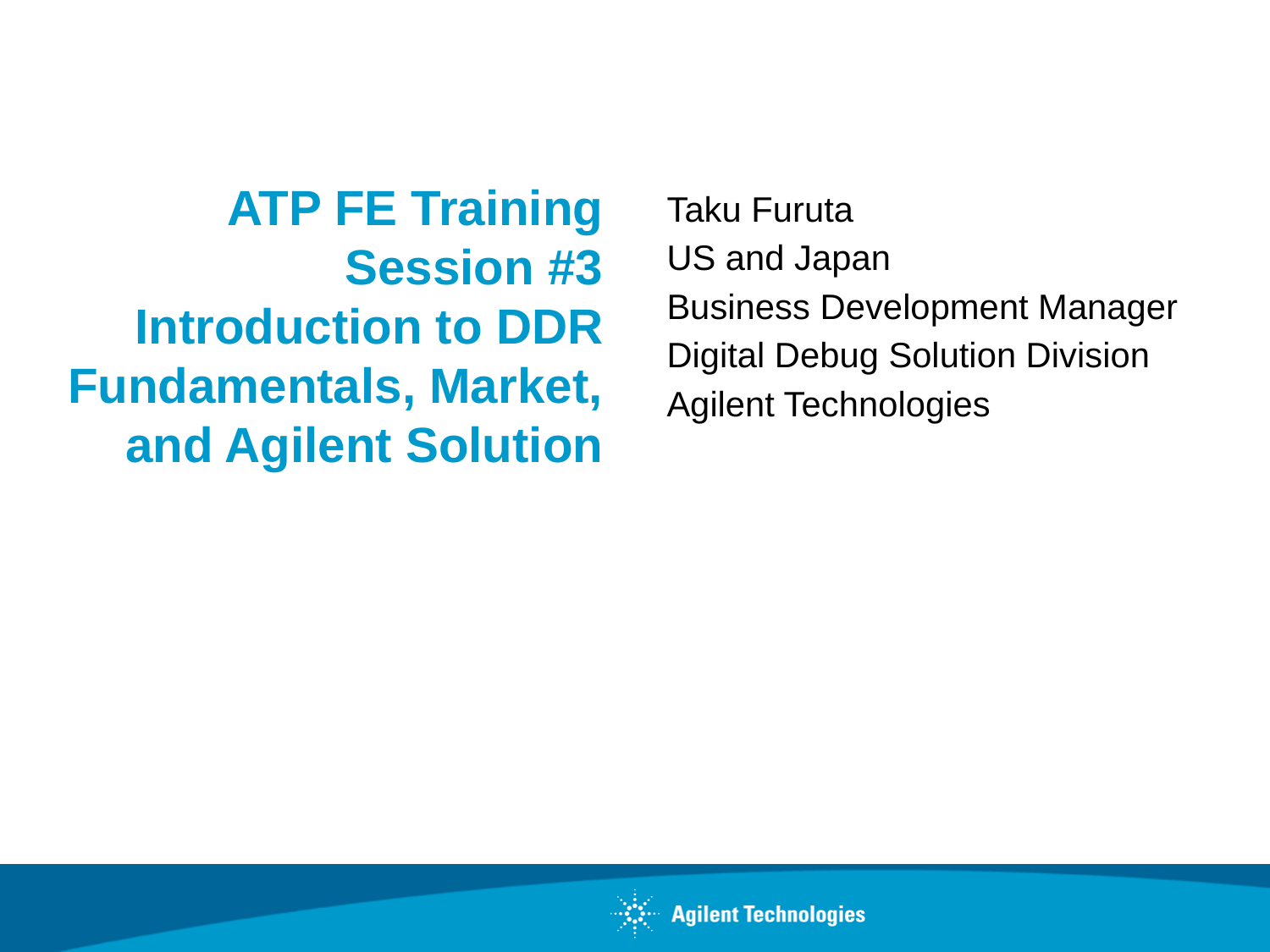

# ATP FE Training Session #3 Introduction to DDR Fundamentals, Market, and Agilent Solution
Taku Furuta
US and Japan
Business Development Manager
Digital Debug Solution Division
Agilent Technologies